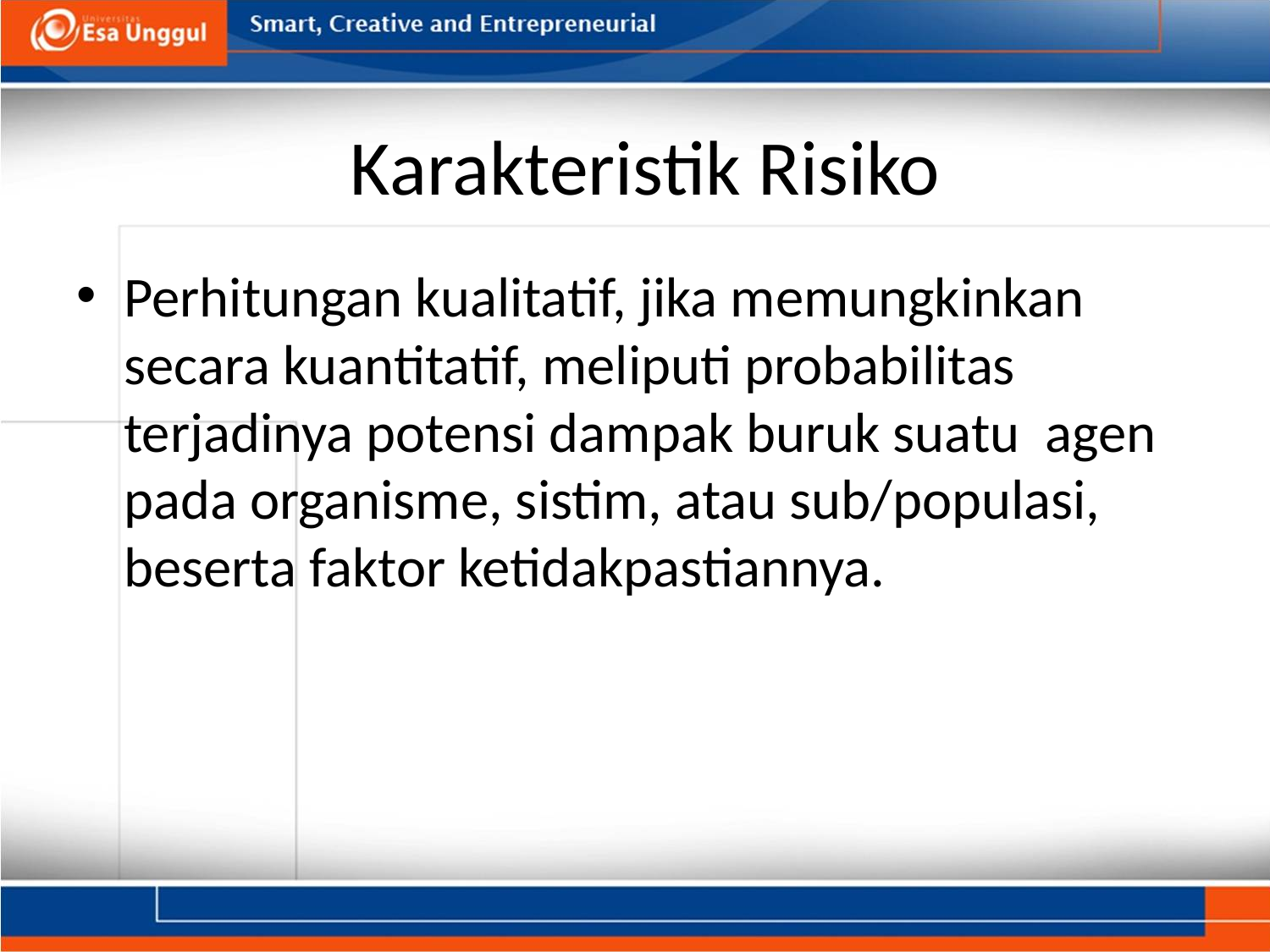

# Karakteristik Risiko
Perhitungan kualitatif, jika memungkinkan secara kuantitatif, meliputi probabilitas terjadinya potensi dampak buruk suatu  agen pada organisme, sistim, atau sub/populasi, beserta faktor ketidakpastiannya.